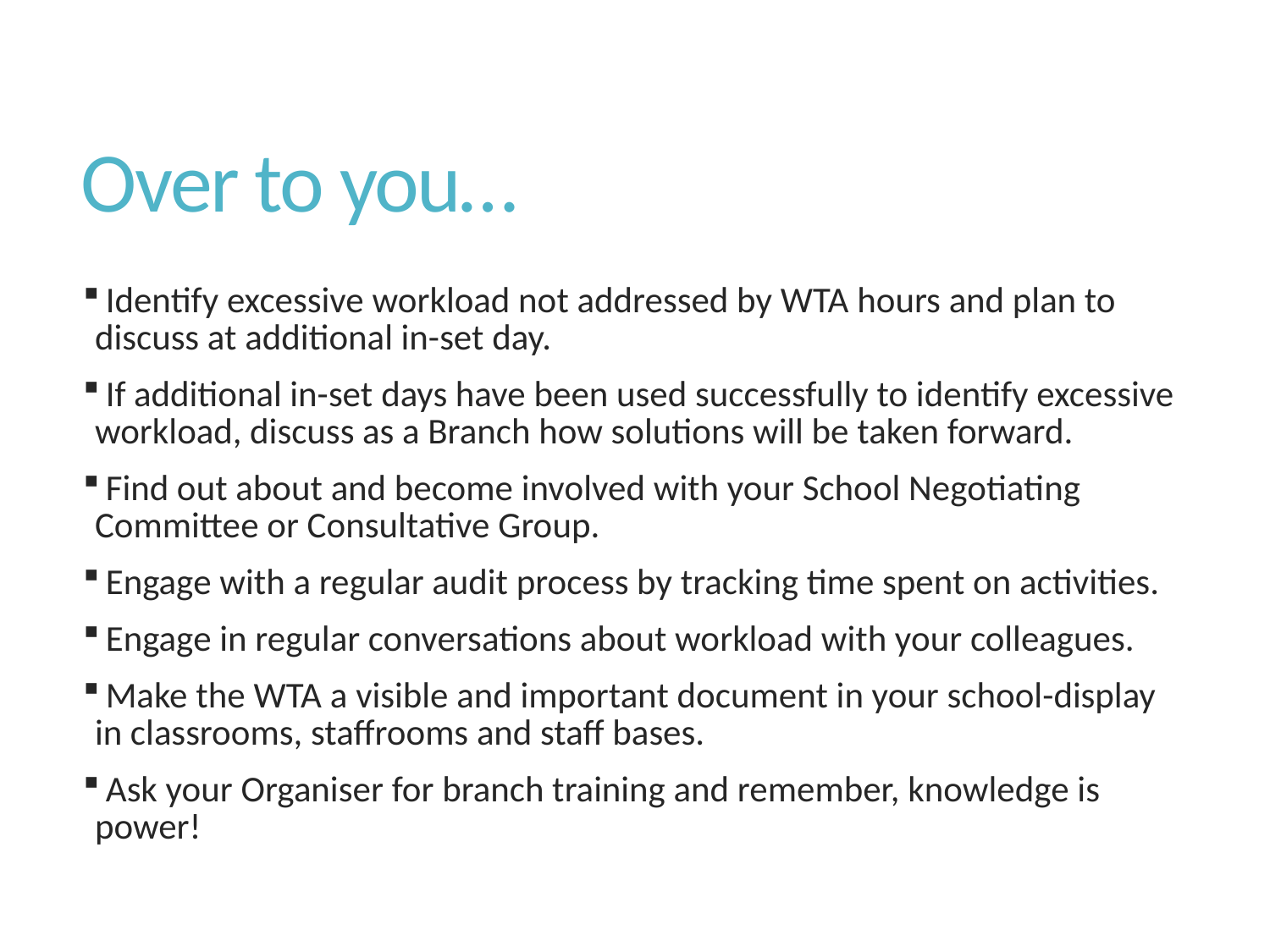

# Over to you…
 Identify excessive workload not addressed by WTA hours and plan to discuss at additional in-set day.
 If additional in-set days have been used successfully to identify excessive workload, discuss as a Branch how solutions will be taken forward.
 Find out about and become involved with your School Negotiating Committee or Consultative Group.
 Engage with a regular audit process by tracking time spent on activities.
 Engage in regular conversations about workload with your colleagues.
 Make the WTA a visible and important document in your school-display in classrooms, staffrooms and staff bases.
 Ask your Organiser for branch training and remember, knowledge is power!